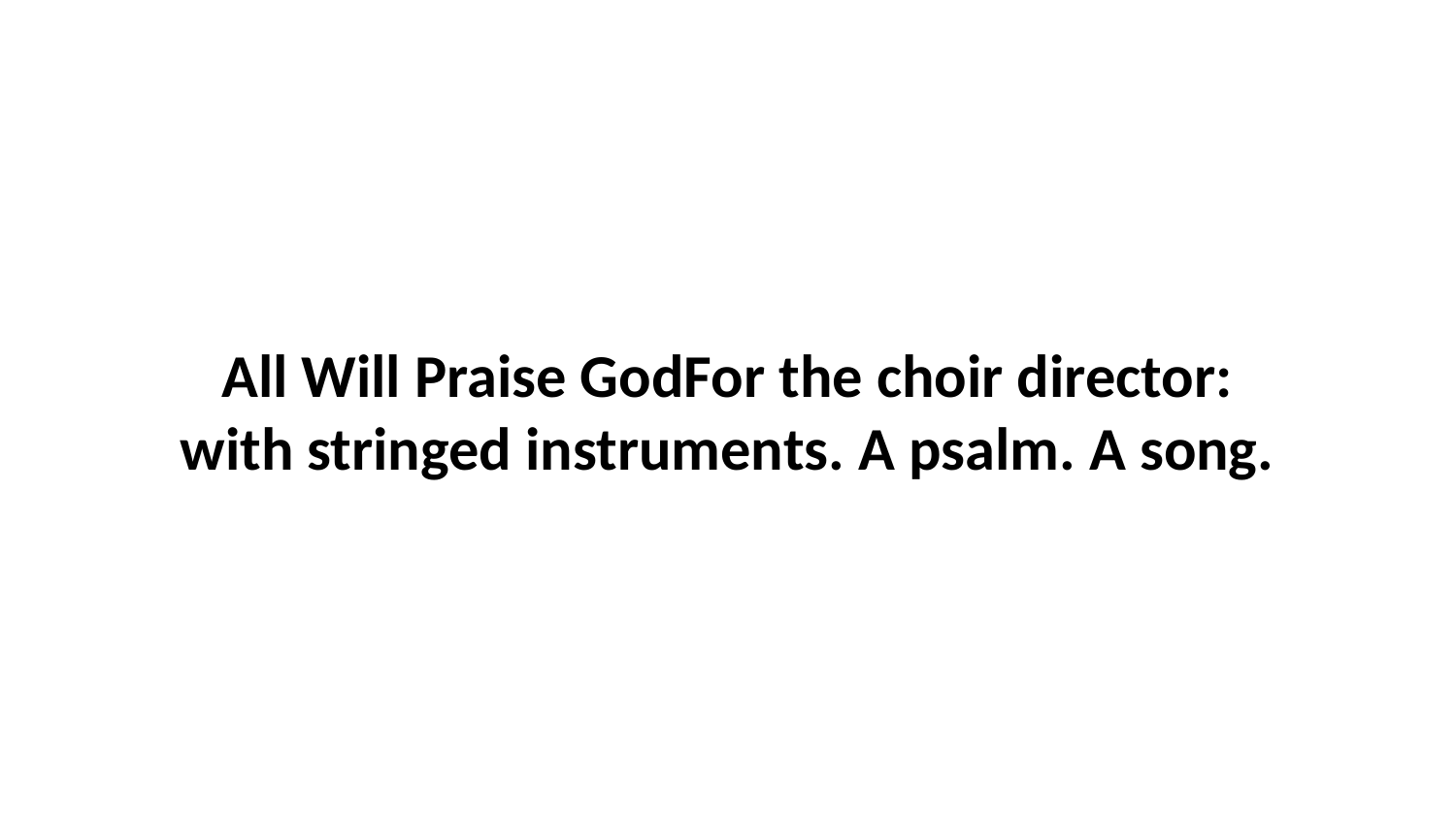

All Will Praise GodFor the choir director: with stringed instruments. A psalm. A song.